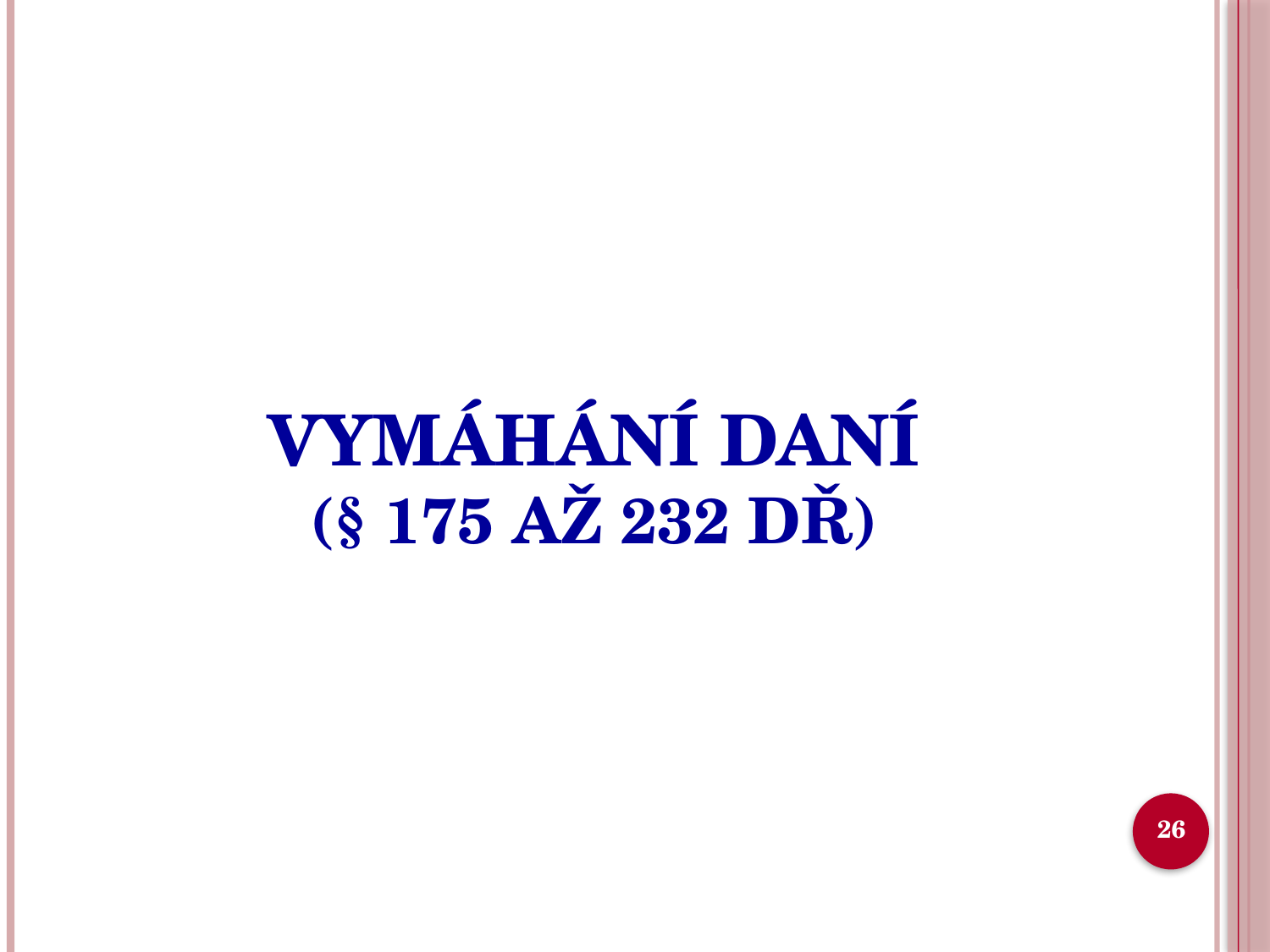

# VYMÁHÁNÍ DANÍ (§ 175 až 232 DŘ)
26